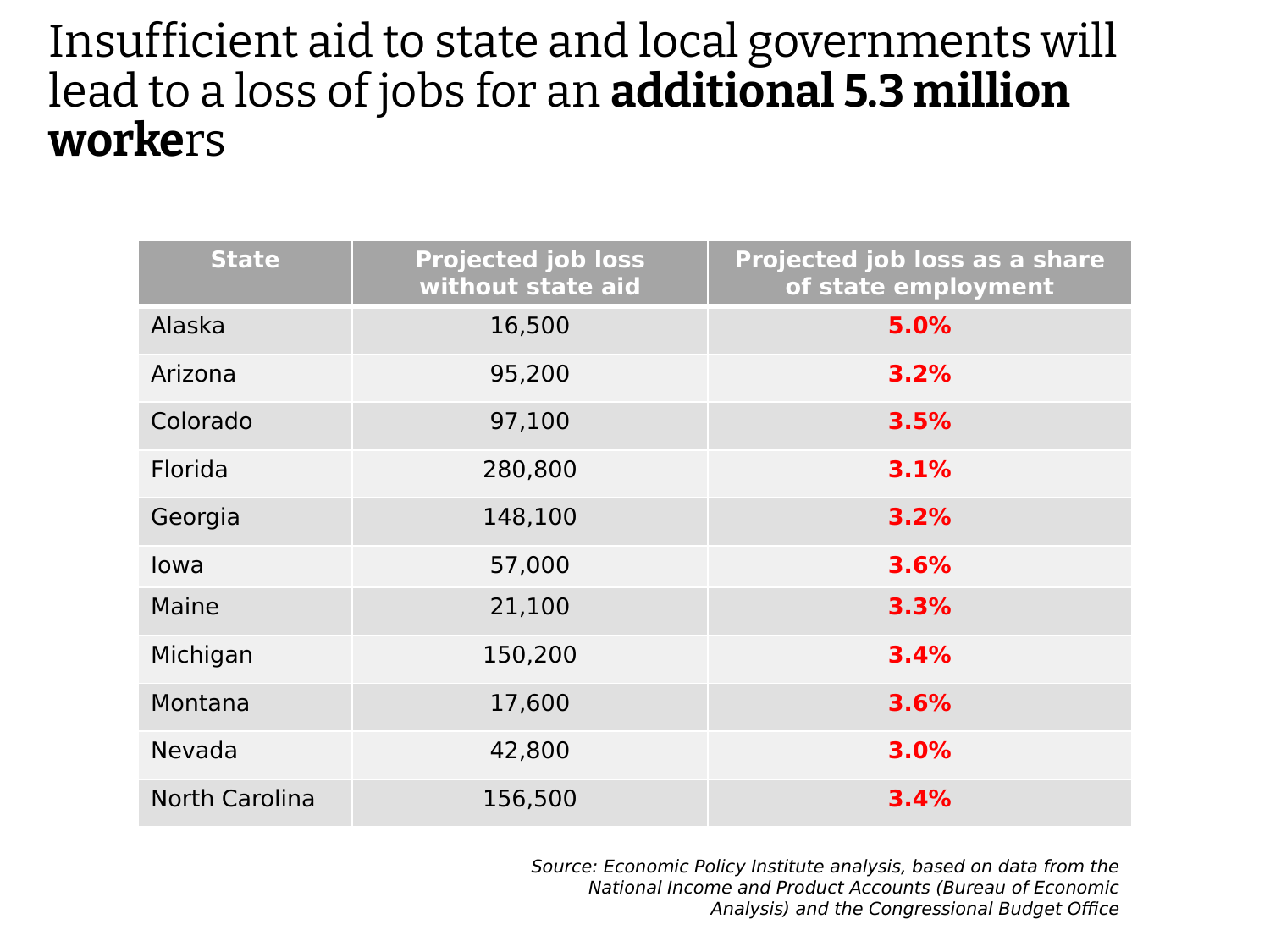

# Insufficient aid to state and local governments will lead to a loss of jobs for an additional 5.3 million workers
| State | Projected job loss without state aid | Projected job loss as a share of state employment |
| --- | --- | --- |
| Alaska | 16,500 | 5.0% |
| Arizona | 95,200 | 3.2% |
| Colorado | 97,100 | 3.5% |
| Florida | 280,800 | 3.1% |
| Georgia | 148,100 | 3.2% |
| Iowa | 57,000 | 3.6% |
| Maine | 21,100 | 3.3% |
| Michigan | 150,200 | 3.4% |
| Montana | 17,600 | 3.6% |
| Nevada | 42,800 | 3.0% |
| North Carolina | 156,500 | 3.4% |
Source: Economic Policy Institute analysis, based on data from the National Income and Product Accounts (Bureau of Economic Analysis) and the Congressional Budget Office